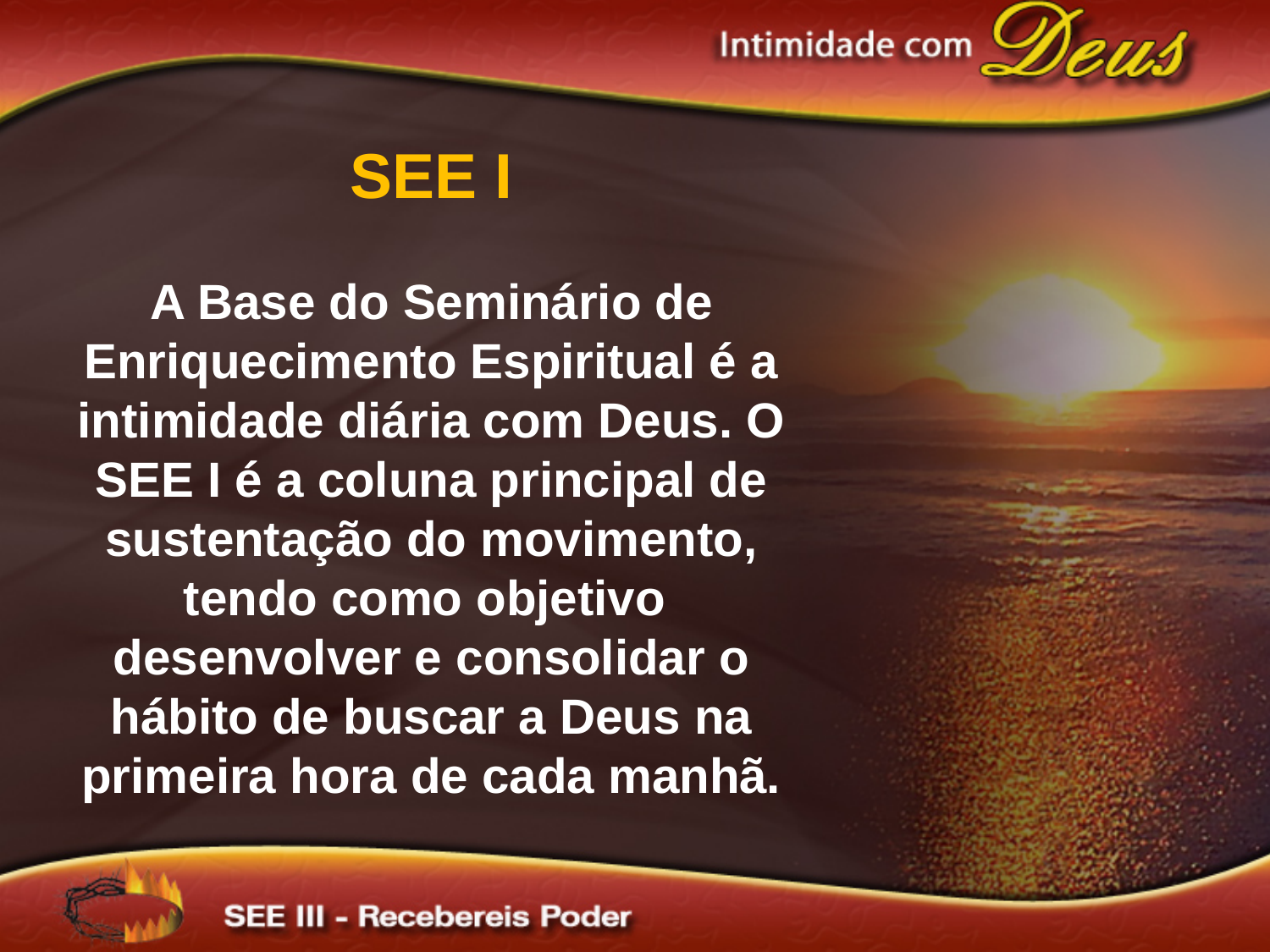

SEE I

A Base do Seminário de Enriquecimento Espiritual é a intimidade diária com Deus. O SEE I é a coluna principal de sustentação do movimento, tendo como objetivo  desenvolver e consolidar o hábito de buscar a Deus na primeira hora de cada manhã.